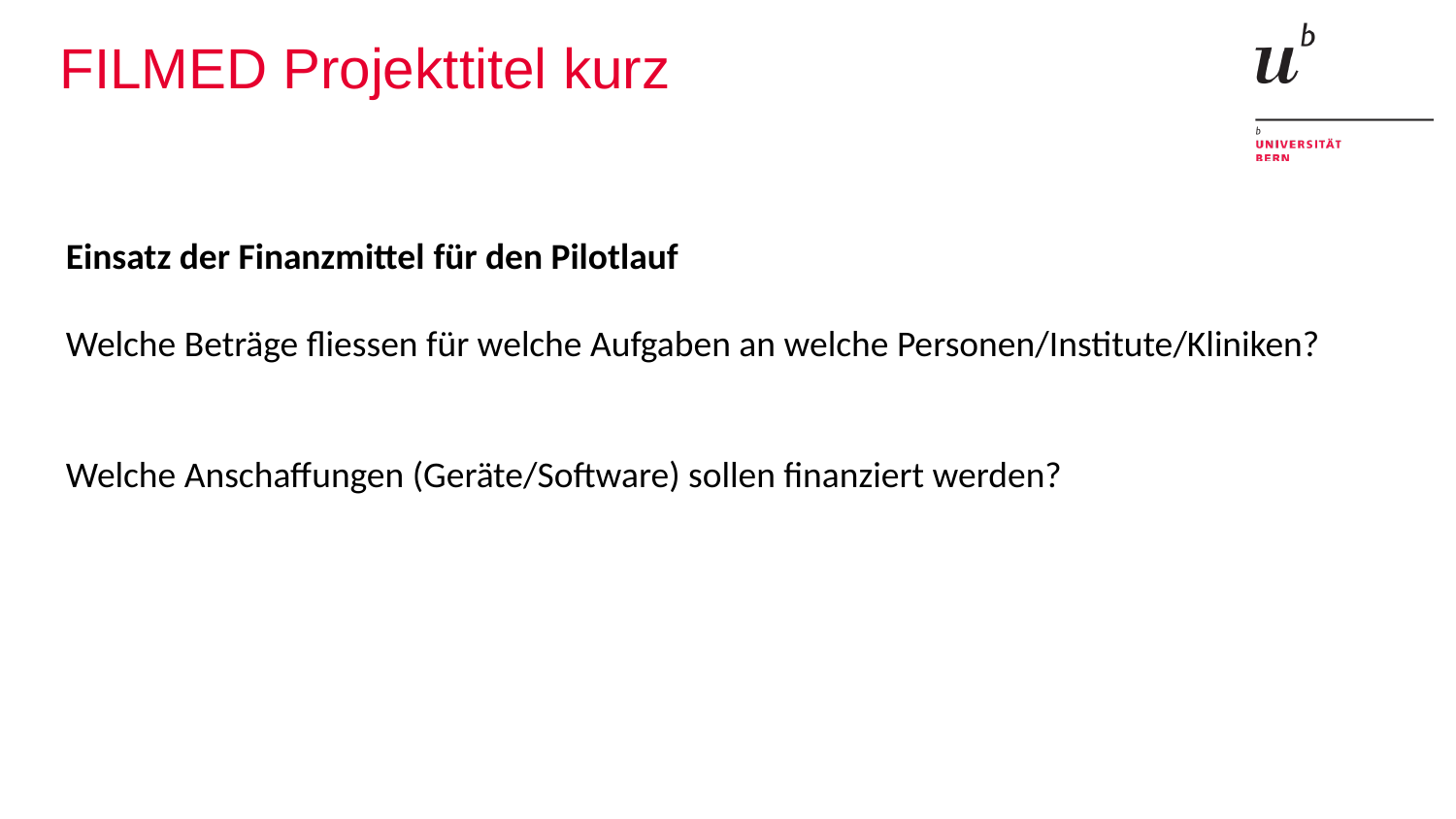

# FILMED Projekttitel kurz
Einsatz der Finanzmittel für den Pilotlauf

Welche Beträge fliessen für welche Aufgaben an welche Personen/Institute/Kliniken?

Welche Anschaffungen (Geräte/Software) sollen finanziert werden?